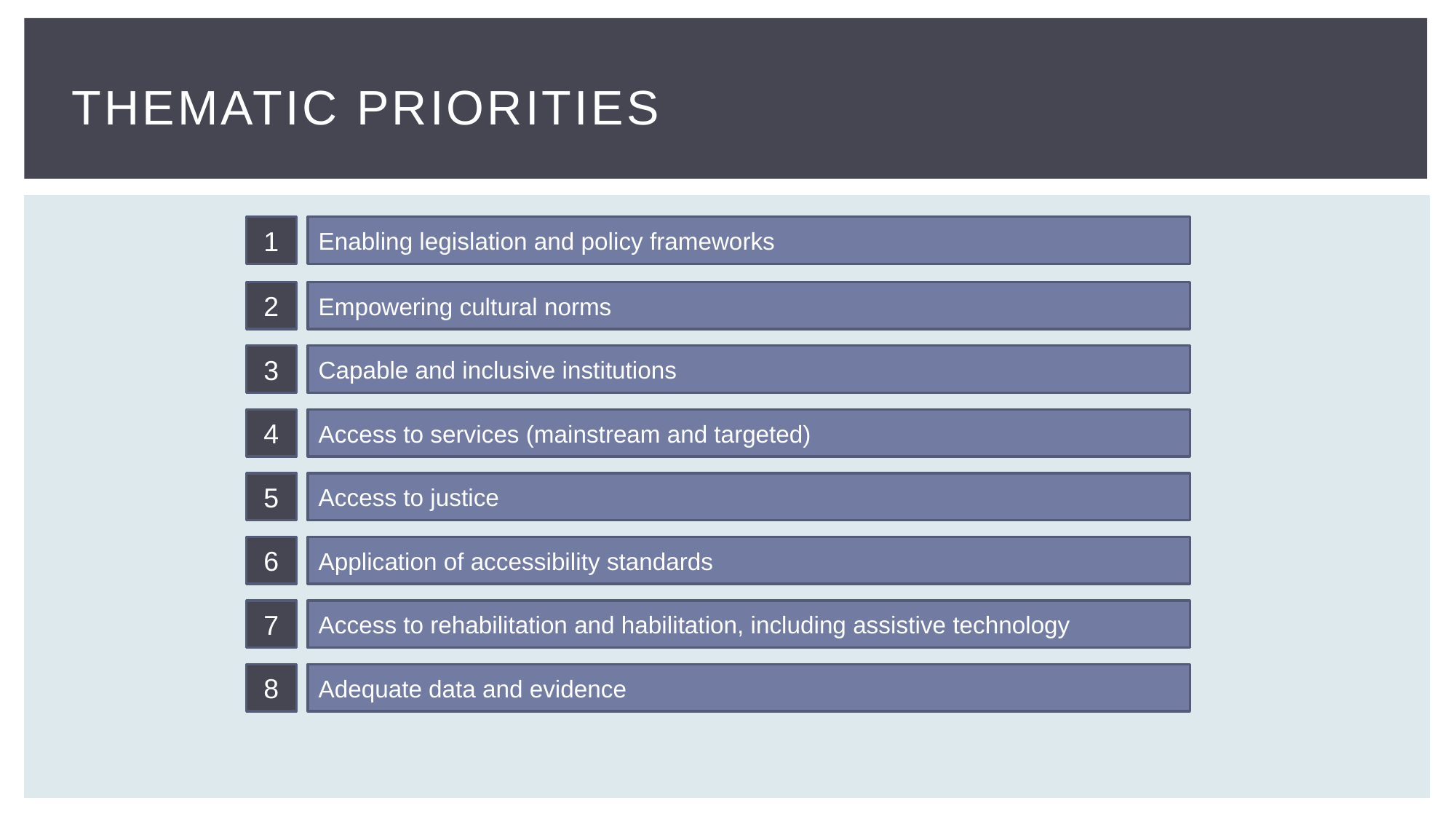

# Thematic priorities
1
Enabling legislation and policy frameworks
2
Empowering cultural norms
3
Capable and inclusive institutions
4
Access to services (mainstream and targeted)
5
Access to justice
6
Application of accessibility standards
7
Access to rehabilitation and habilitation, including assistive technology
8
Adequate data and evidence